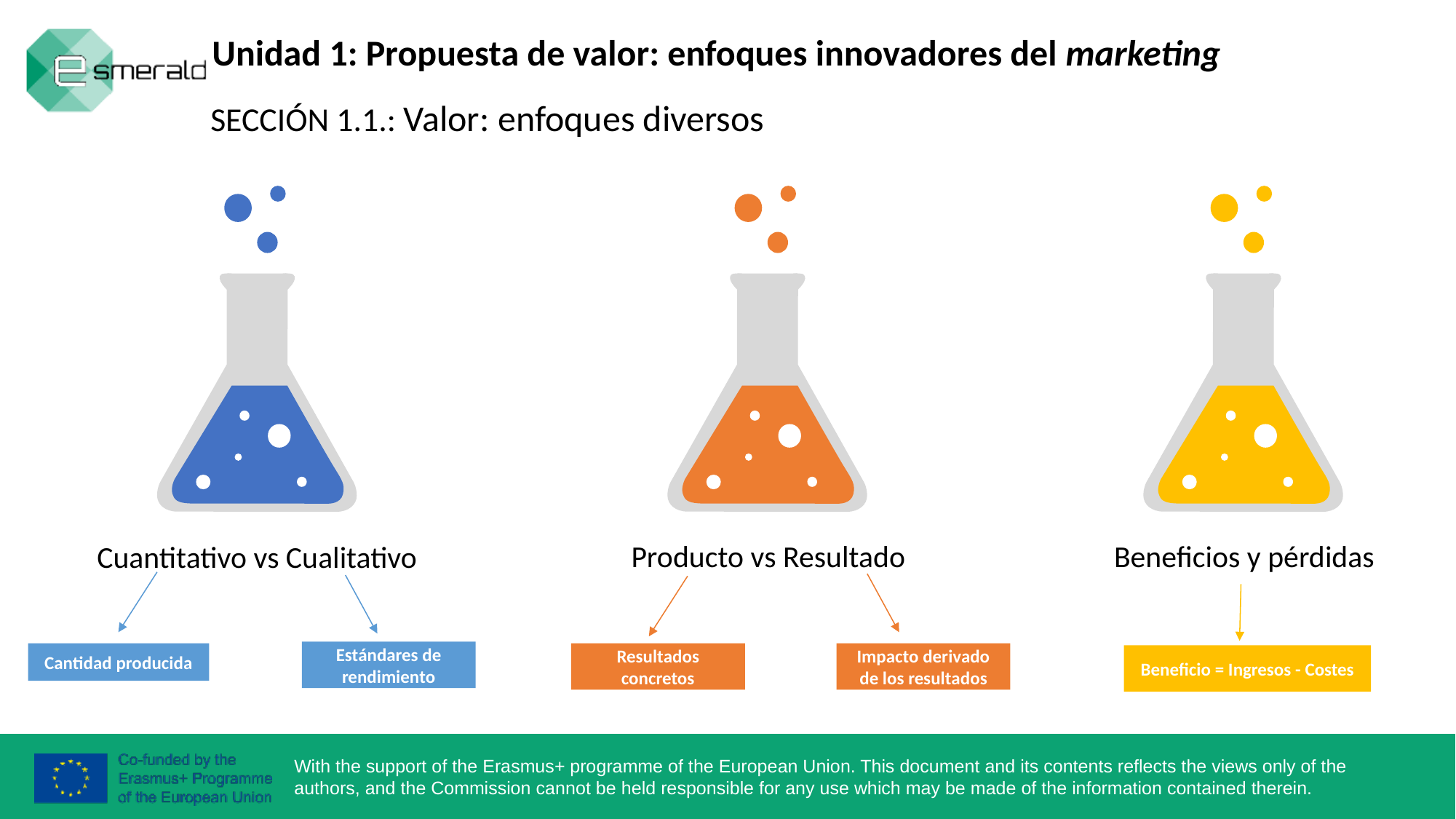

Unidad 1: Propuesta de valor: enfoques innovadores del marketing
SECCIÓN 1.1.: Valor: enfoques diversos

Producto vs Resultado
Beneficios y pérdidas
Cuantitativo vs Cualitativo
Estándares de rendimiento
Cantidad producida
Impacto derivado de los resultados
Resultados concretos
Beneficio = Ingresos - Costes